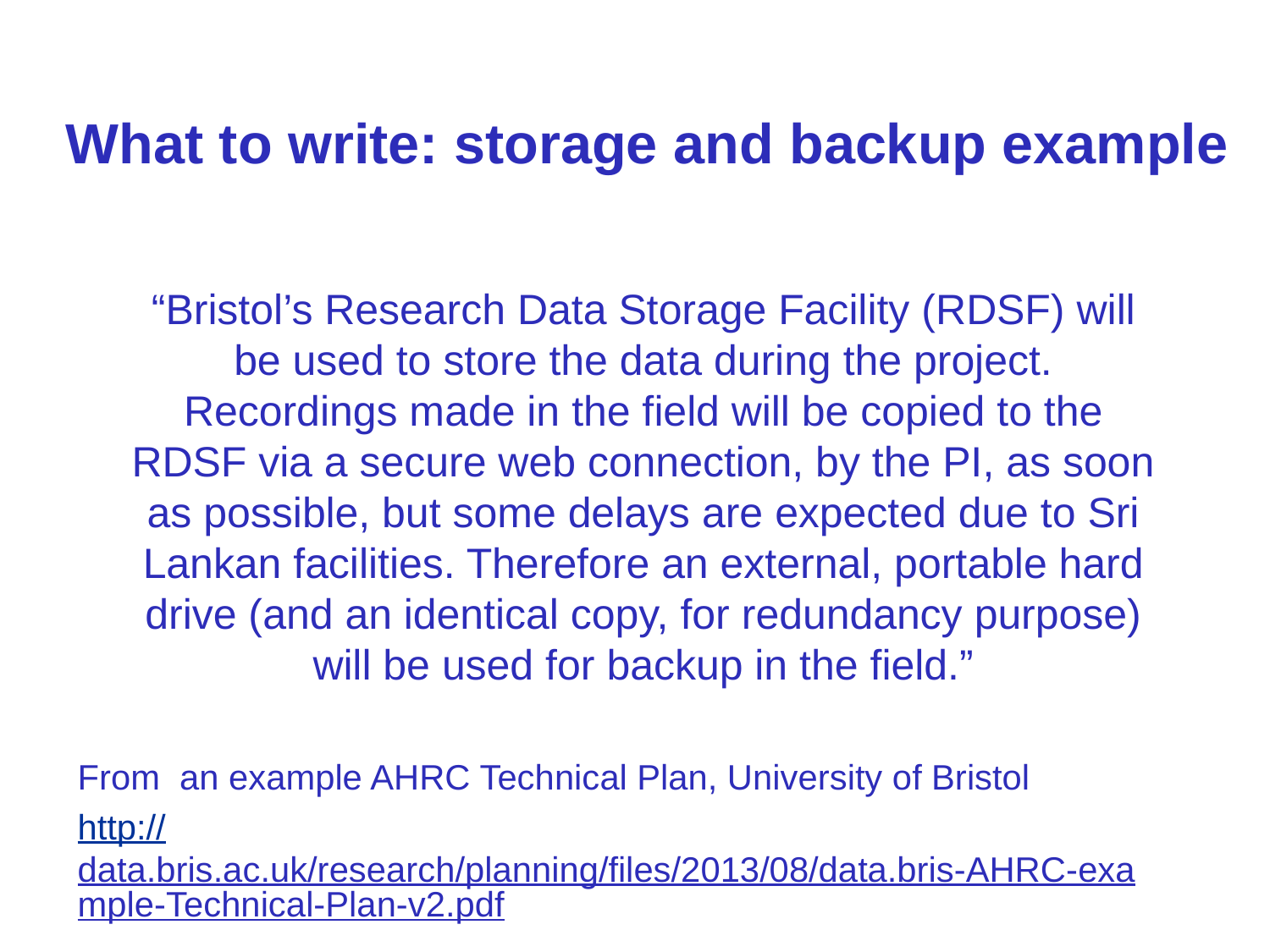

# What to write: storage and backup example
	“Bristol’s Research Data Storage Facility (RDSF) will be used to store the data during the project. Recordings made in the field will be copied to the RDSF via a secure web connection, by the PI, as soon as possible, but some delays are expected due to Sri Lankan facilities. Therefore an external, portable hard drive (and an identical copy, for redundancy purpose) will be used for backup in the field.”

From  an example AHRC Technical Plan, University of Bristol
http://data.bris.ac.uk/research/planning/files/2013/08/data.bris-AHRC-example-Technical-Plan-v2.pdf